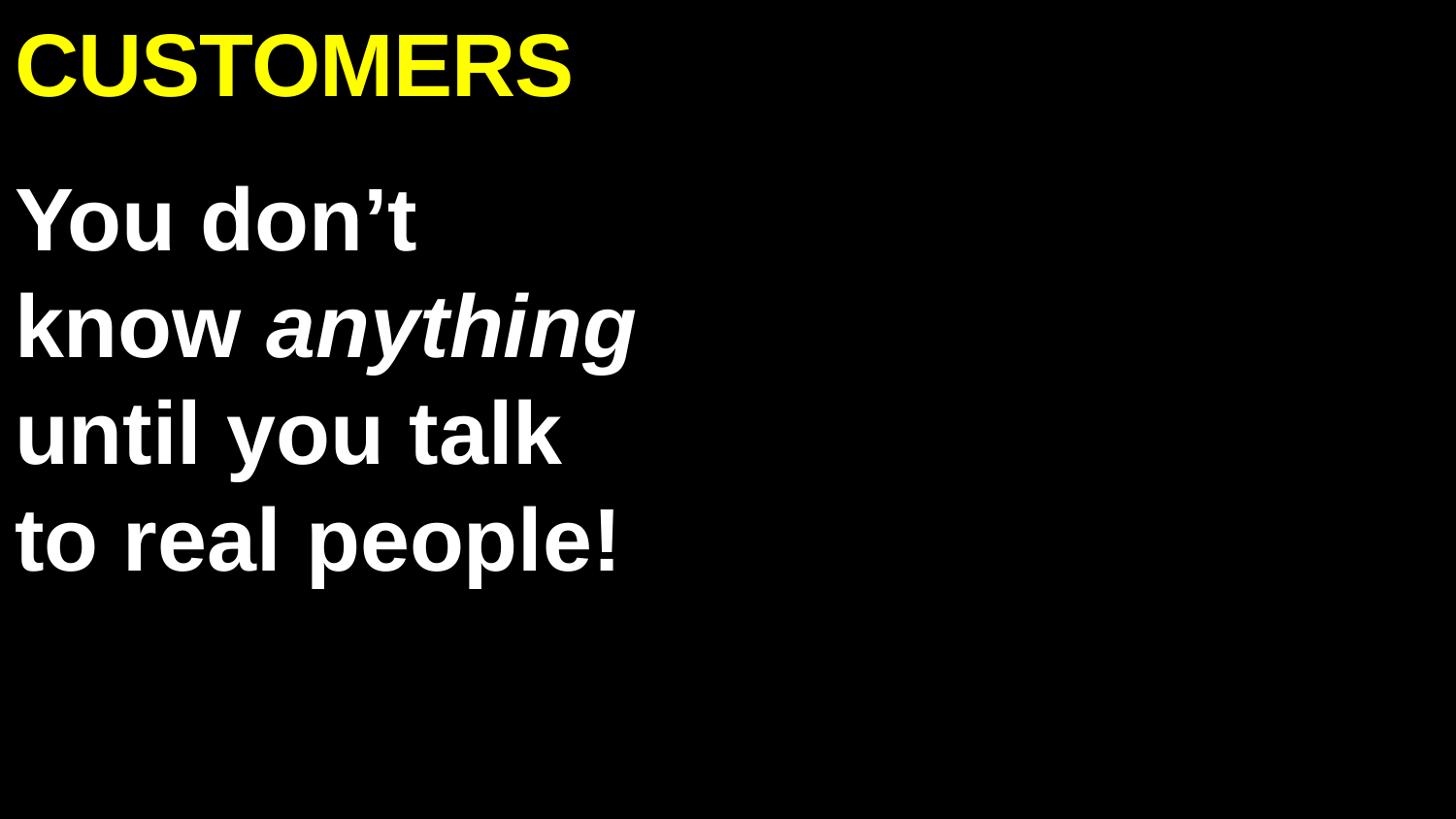

# customers
You don’t know anything until you talk to real people!